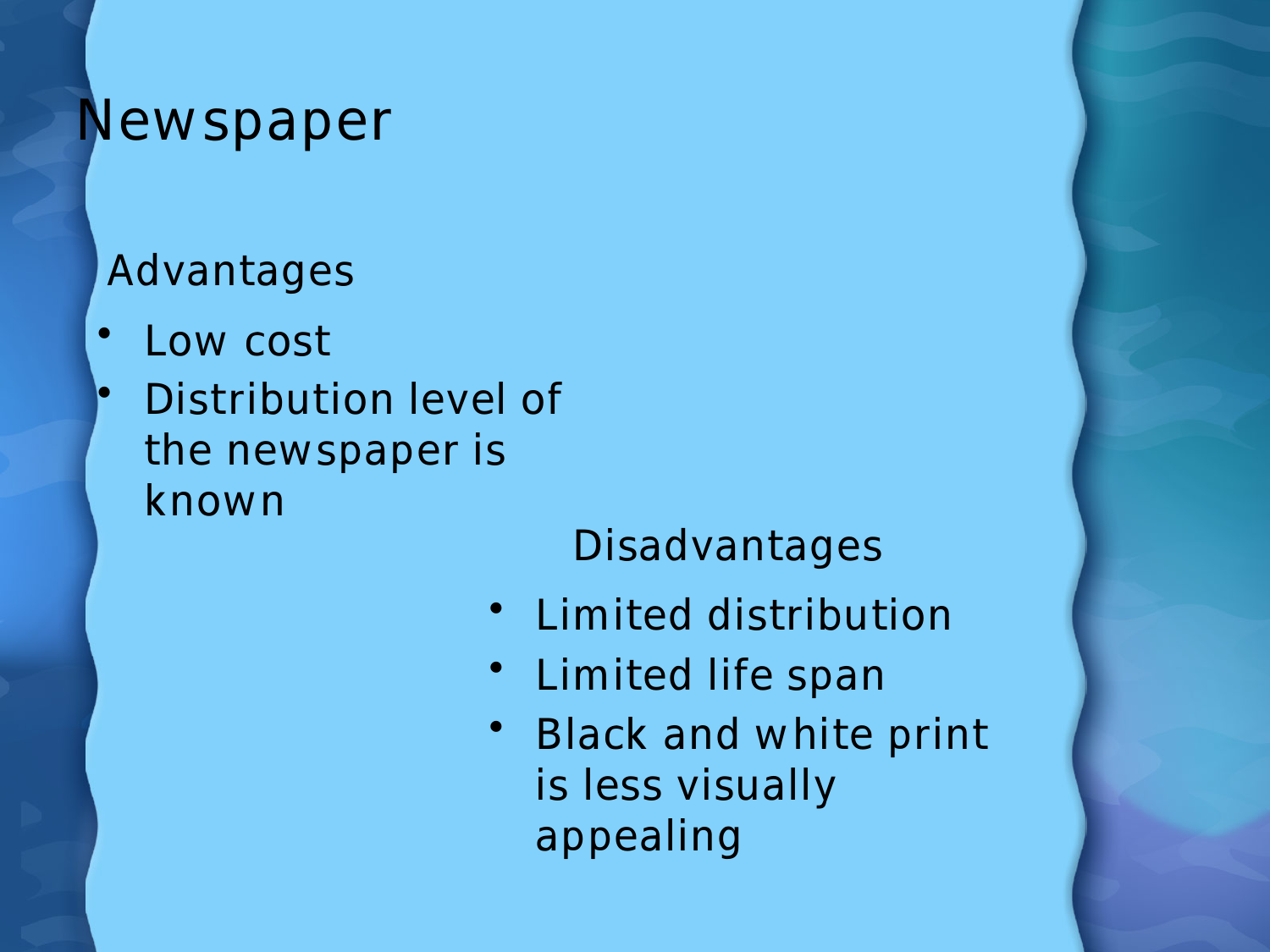

# Newspaper
Advantages
Low cost
Distribution level of the newspaper is known
Disadvantages
Limited distribution
Limited life span
Black and white print is less visually appealing